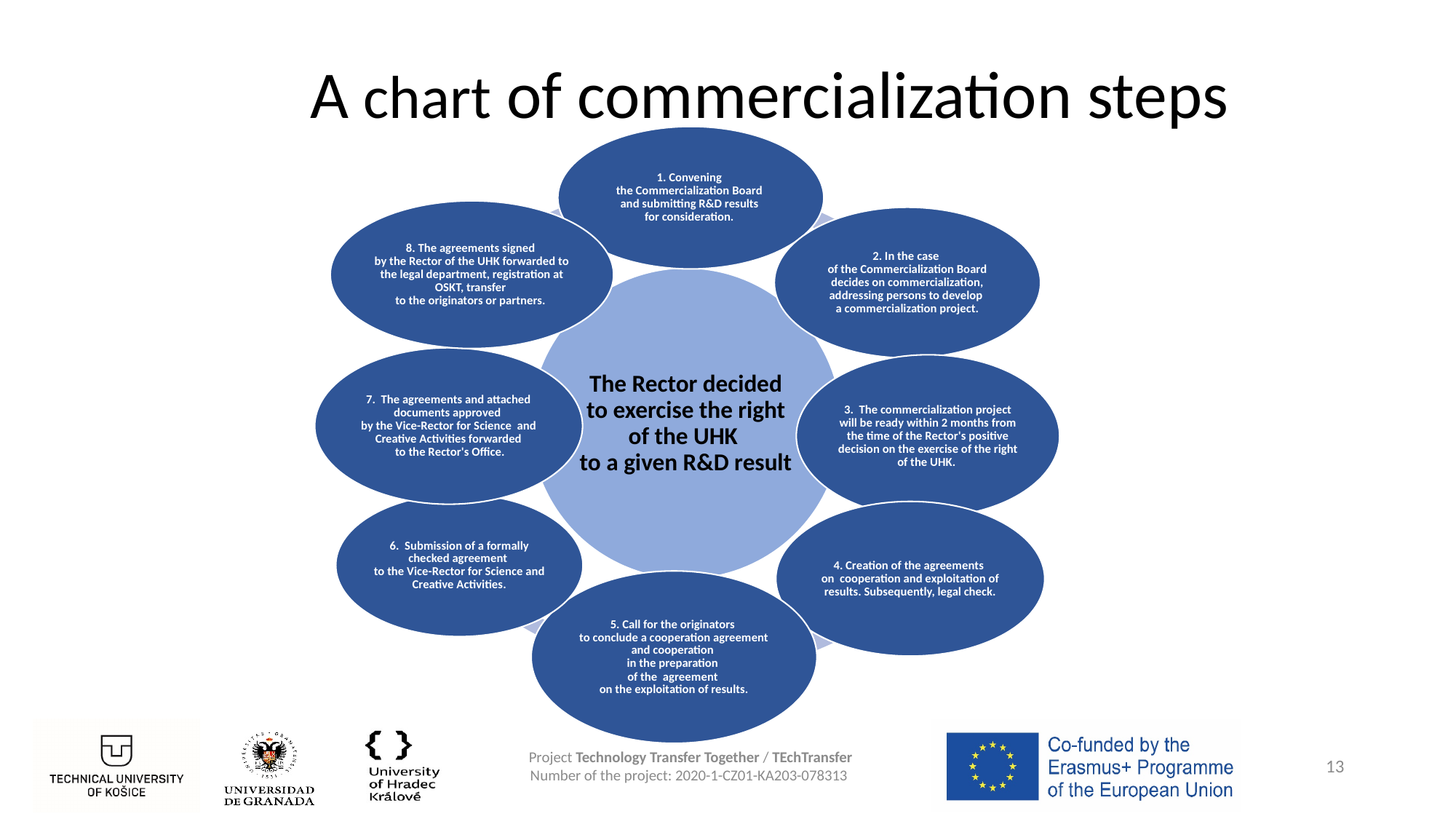

# A chart of commercialization steps
The Rector decided to exercise the right of the UHK
to a given R&D result
1. Convening
the Commercialization Board
and submitting R&D results
for consideration.
2. In the case
of the Commercialization Board decides on commercialization, addressing persons to develop
a commercialization project.
3.  The commercialization project will be ready within 2 months from the time of the Rector's positive decision on the exercise of the right of the UHK.
4. Creation of the agreements
on  cooperation and exploitation of results. Subsequently, legal check.
5. Call for the originators
to conclude a cooperation agreement and cooperation
in the preparation
of the  agreement
on the exploitation of results.
6.  Submission of a formally checked agreement
to the Vice-Rector for Science and Creative Activities.
7.  The agreements and attached documents approved
by the Vice-Rector for Science  and Creative Activities forwarded
 to the Rector's Office.
8. The agreements signed
by the Rector of the UHK forwarded to the legal department, registration at OSKT, transfer
to the originators or partners.
13
Project Technology Transfer Together / TEchTransfer
Number of the project: 2020-1-CZ01-KA203-078313